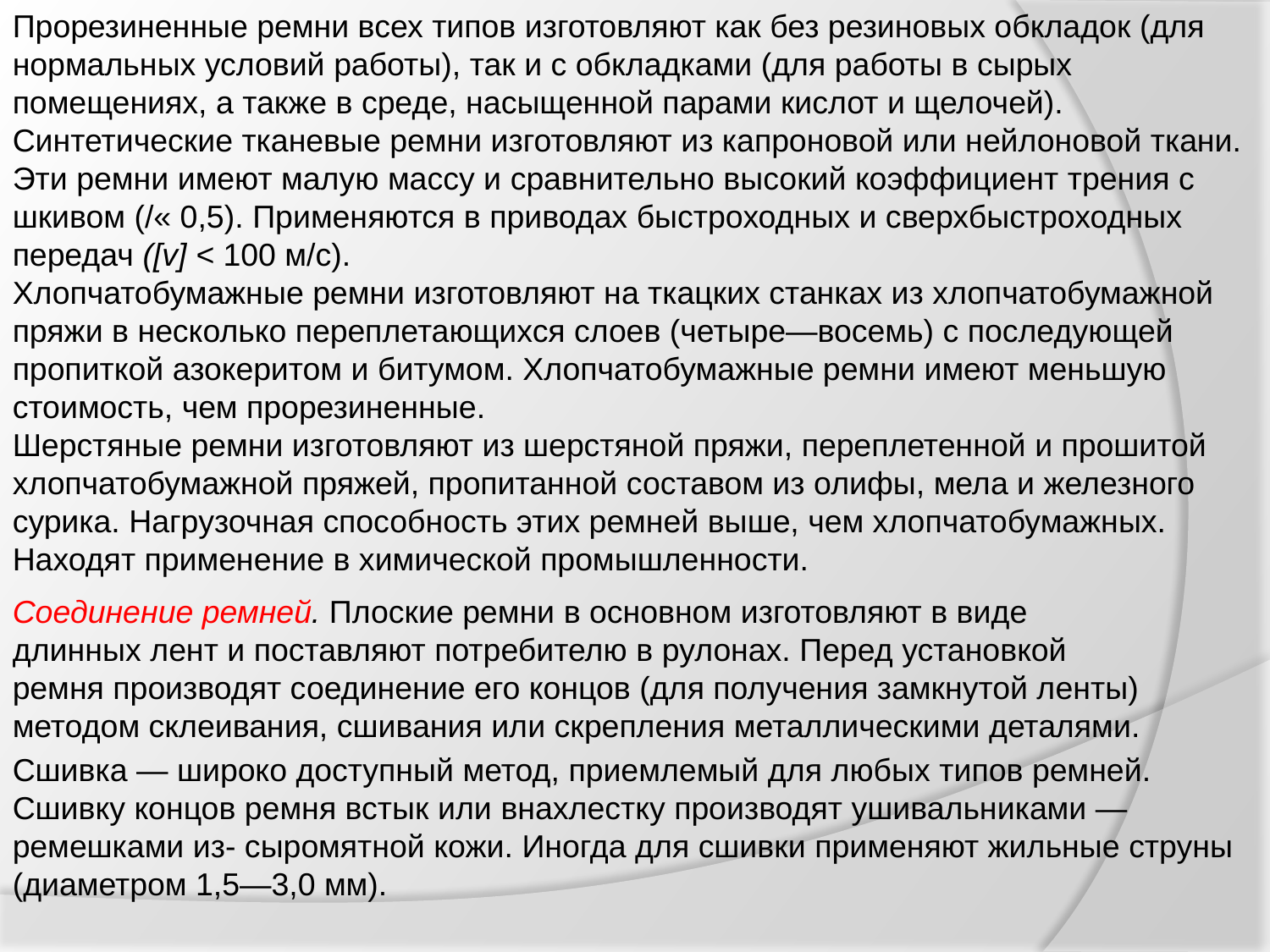

Прорезиненные ремни всех типов изготовляют как без резиновых обкладок (для нормальных условий работы), так и с обкладками (для работы в сырых помещениях, а также в среде, насыщенной парами кислот и щелочей).
Синтетические тканевые ремни изготовляют из капроновой или нейлоновой ткани. Эти ремни имеют малую массу и сравнительно высокий коэффициент трения с шкивом (/« 0,5). Применяются в приводах быстроходных и сверхбыстроходных передач ([v] < 100 м/с).
Хлопчатобумажные ремни изготовляют на ткацких станках из хлопчатобумажной пряжи в несколько переплетающихся слоев (четыре—восемь) с последующей пропиткой азокеритом и битумом. Хлопчатобумажные ремни имеют меньшую стоимость, чем прорезиненные.
Шерстяные ремни изготовляют из шерстяной пряжи, переплетенной и прошитой хлопчатобумажной пряжей, пропитанной составом из олифы, мела и железного сурика. Нагрузочная способность этих ремней выше, чем хлопчатобумажных. Находят применение в химической промышленности.
Соединение ремней. Плоские ремни в основном изготовляют в виде
длинных лент и поставляют потребителю в рулонах. Перед установкой
ремня производят соединение его концов (для получения замкнутой ленты) методом склеивания, сшивания или скрепления металлическими деталями.
Сшивка — широко доступный метод, приемлемый для любых типов ремней. Сшивку концов ремня встык или внахлестку производят ушивальниками — ремешками из- сыромятной кожи. Иногда для сшивки применяют жильные струны (диаметром 1,5—3,0 мм).